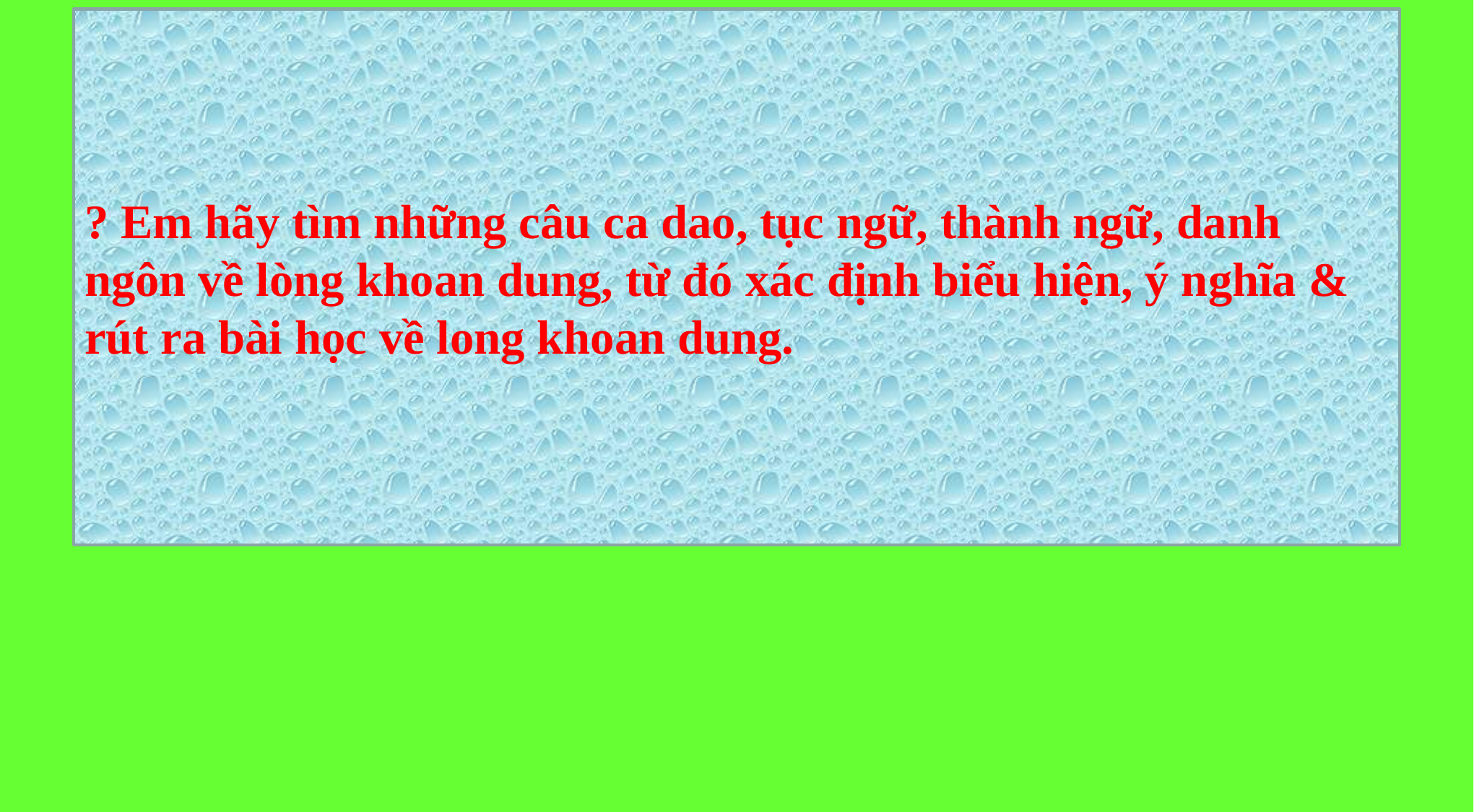

? Em hãy tìm những câu ca dao, tục ngữ, thành ngữ, danh ngôn về lòng khoan dung, từ đó xác định biểu hiện, ý nghĩa & rút ra bài học về long khoan dung.